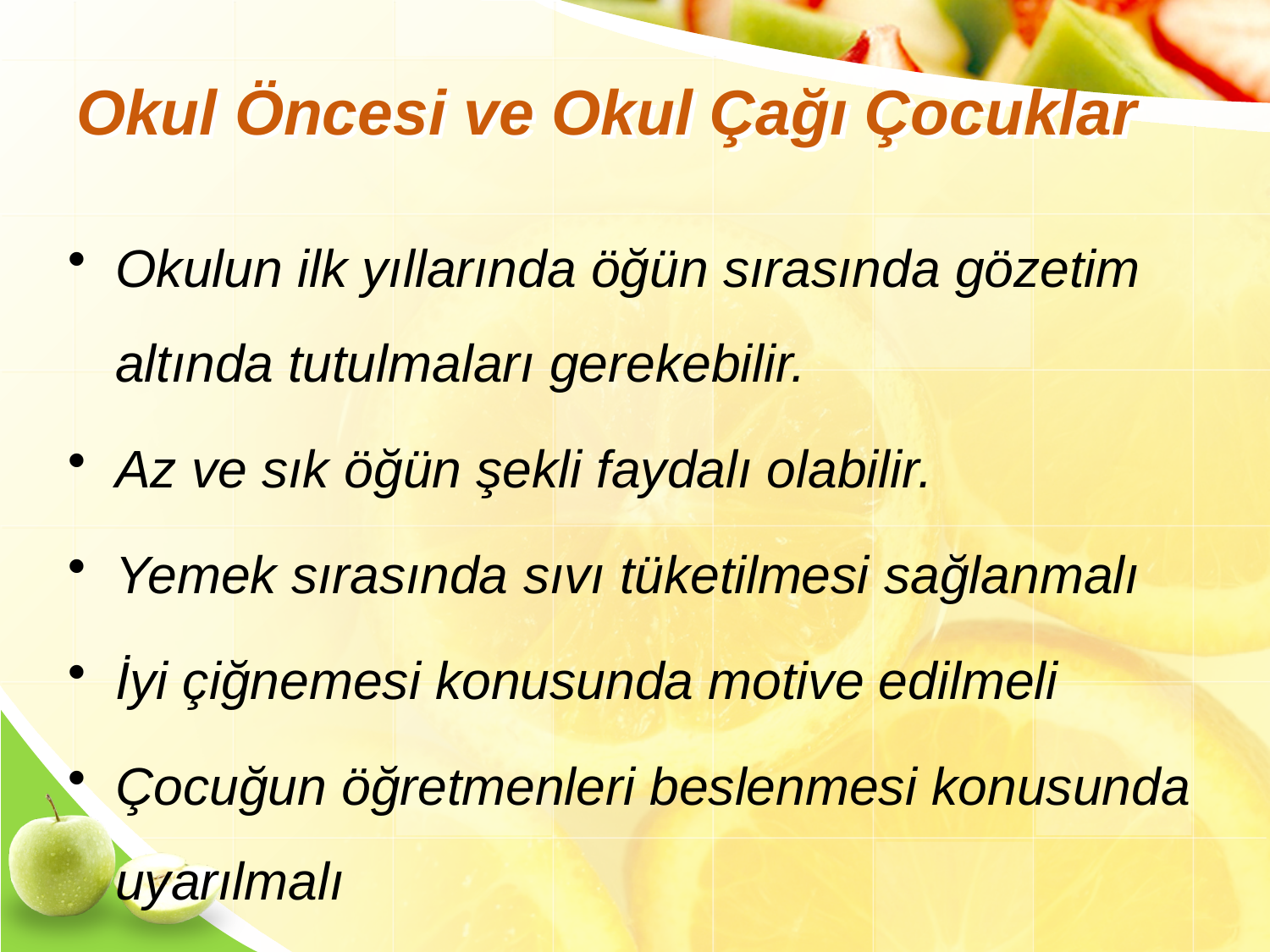

# Okul Öncesi ve Okul Çağı Çocuklar
Okulun ilk yıllarında öğün sırasında gözetim altında tutulmaları gerekebilir.
Az ve sık öğün şekli faydalı olabilir.
Yemek sırasında sıvı tüketilmesi sağlanmalı
İyi çiğnemesi konusunda motive edilmeli
Çocuğun öğretmenleri beslenmesi konusunda uyarılmalı